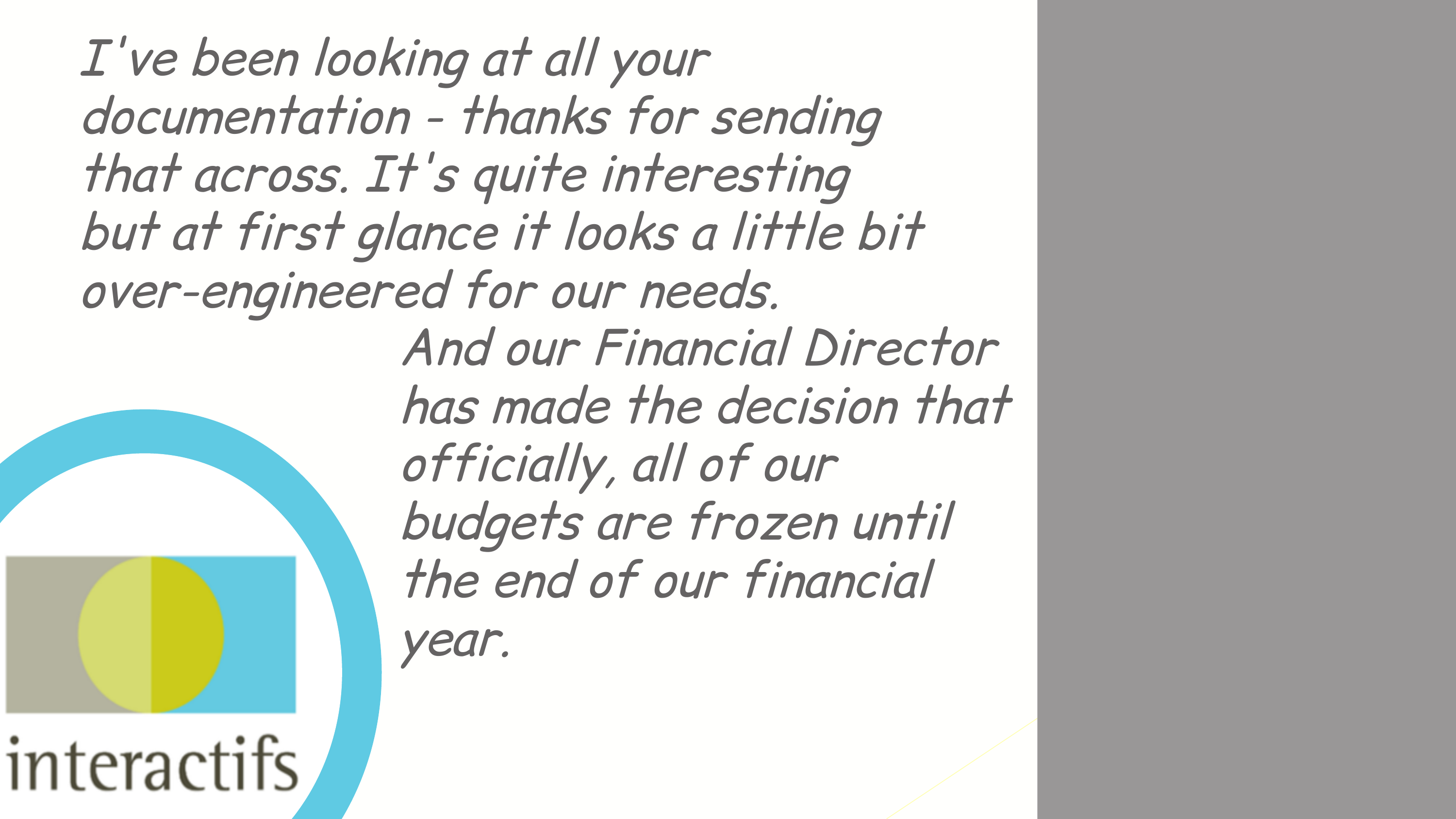

I've been looking at all your documentation - thanks for sending that across. It's quite interesting but at first glance it looks a little bit over-engineered for our needs.
And our Financial Director has made the decision that officially, all of our budgets are frozen until the end of our financial year.